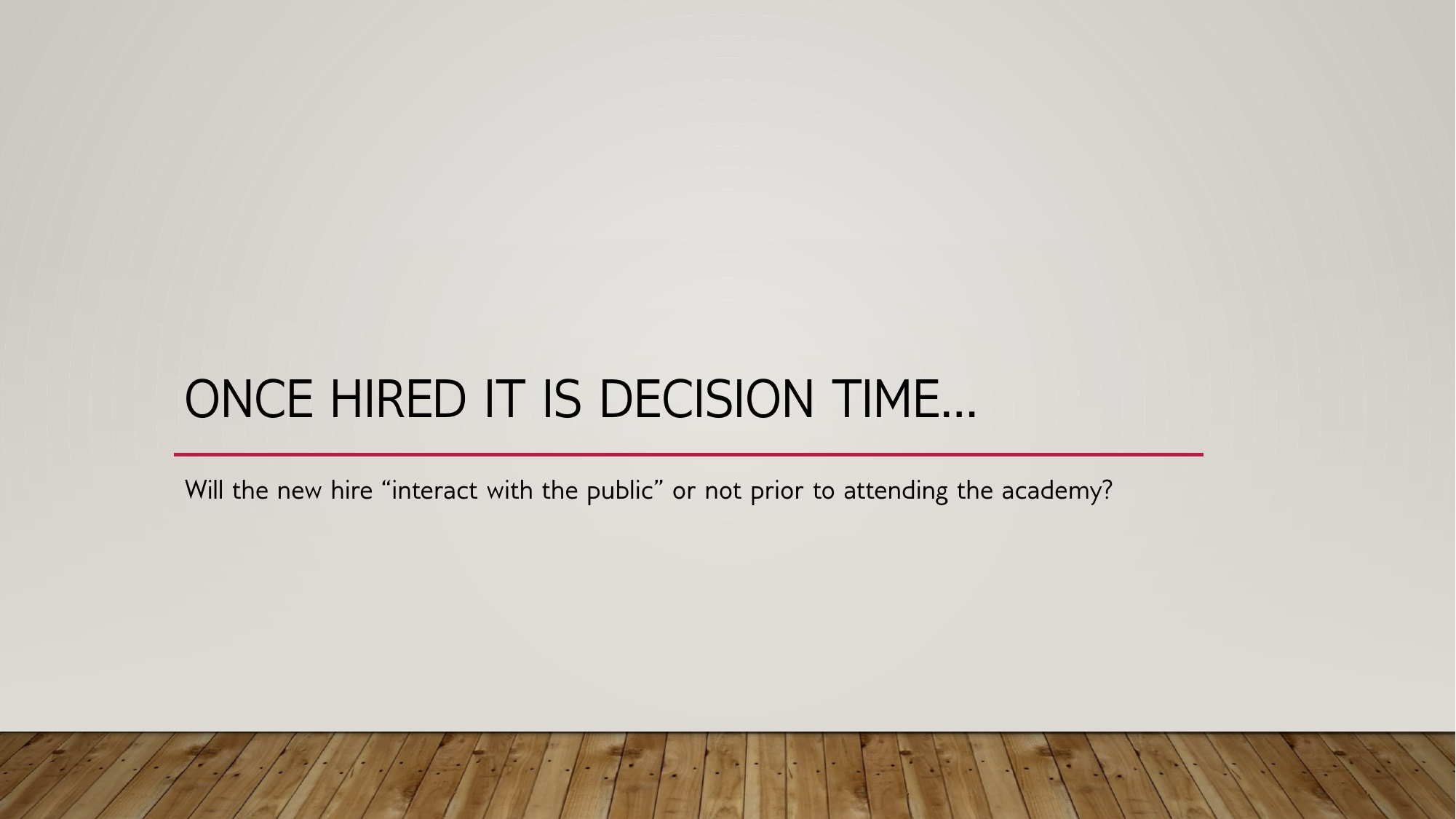

# Once hired it is decision time…
Will the new hire “interact with the public” or not prior to attending the academy?